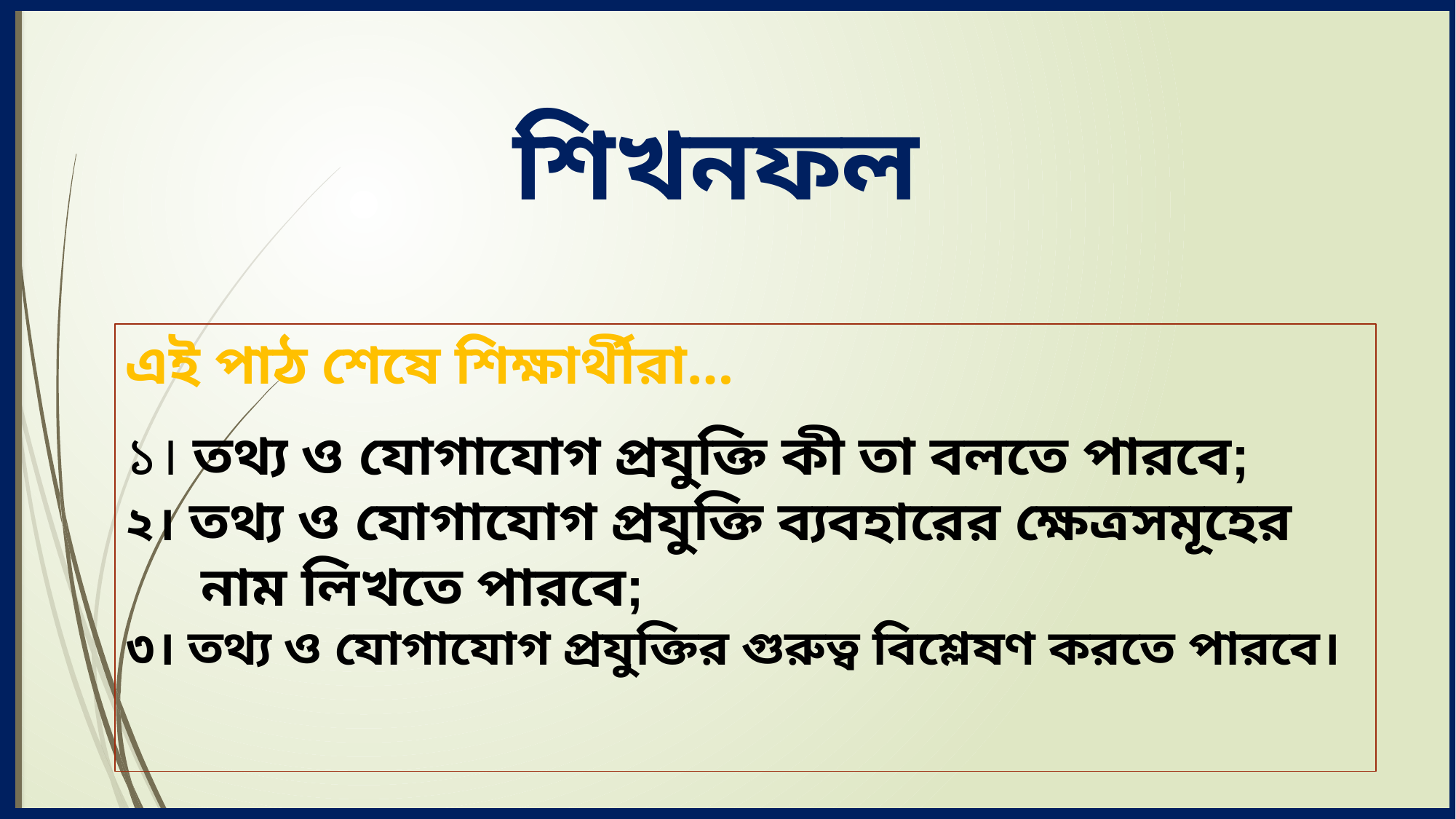

শিখনফল
এই পাঠ শেষে শিক্ষার্থীরা…

১। তথ্য ও যোগাযোগ প্রযুক্তি কী তা বলতে পারবে;
২। তথ্য ও যোগাযোগ প্রযুক্তি ব্যবহারের ক্ষেত্রসমূহের নাম লিখতে পারবে;
৩। তথ্য ও যোগাযোগ প্রযুক্তির গুরুত্ব বিশ্লেষণ করতে পারবে।